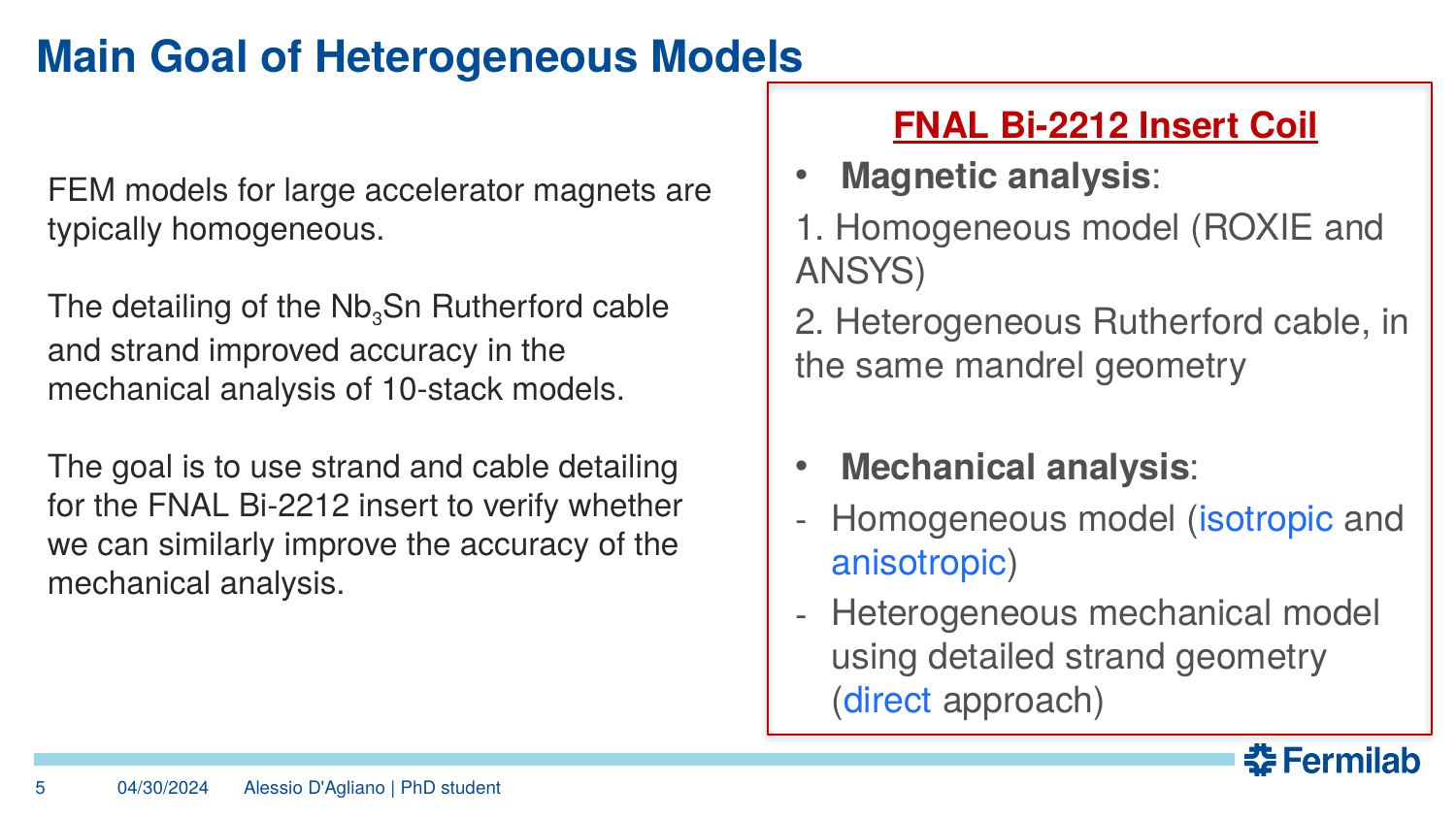

# Main Goal of Heterogeneous Models

FNAL Bi-2212 Insert Coil
Magnetic analysis:
1. Homogeneous model (ROXIE and ANSYS)
2. Heterogeneous Rutherford cable, in the same mandrel geometry

Mechanical analysis:
Homogeneous model (isotropic and anisotropic)
Heterogeneous mechanical model using detailed strand geometry (direct approach)
FEM models for large accelerator magnets are typically homogeneous.

The detailing of the Nb3Sn Rutherford cable and strand improved accuracy in the mechanical analysis of 10-stack models.

The goal is to use strand and cable detailing for the FNAL Bi-2212 insert to verify whether we can similarly improve the accuracy of the mechanical analysis.
5
04/30/2024
Alessio D'Agliano | PhD student